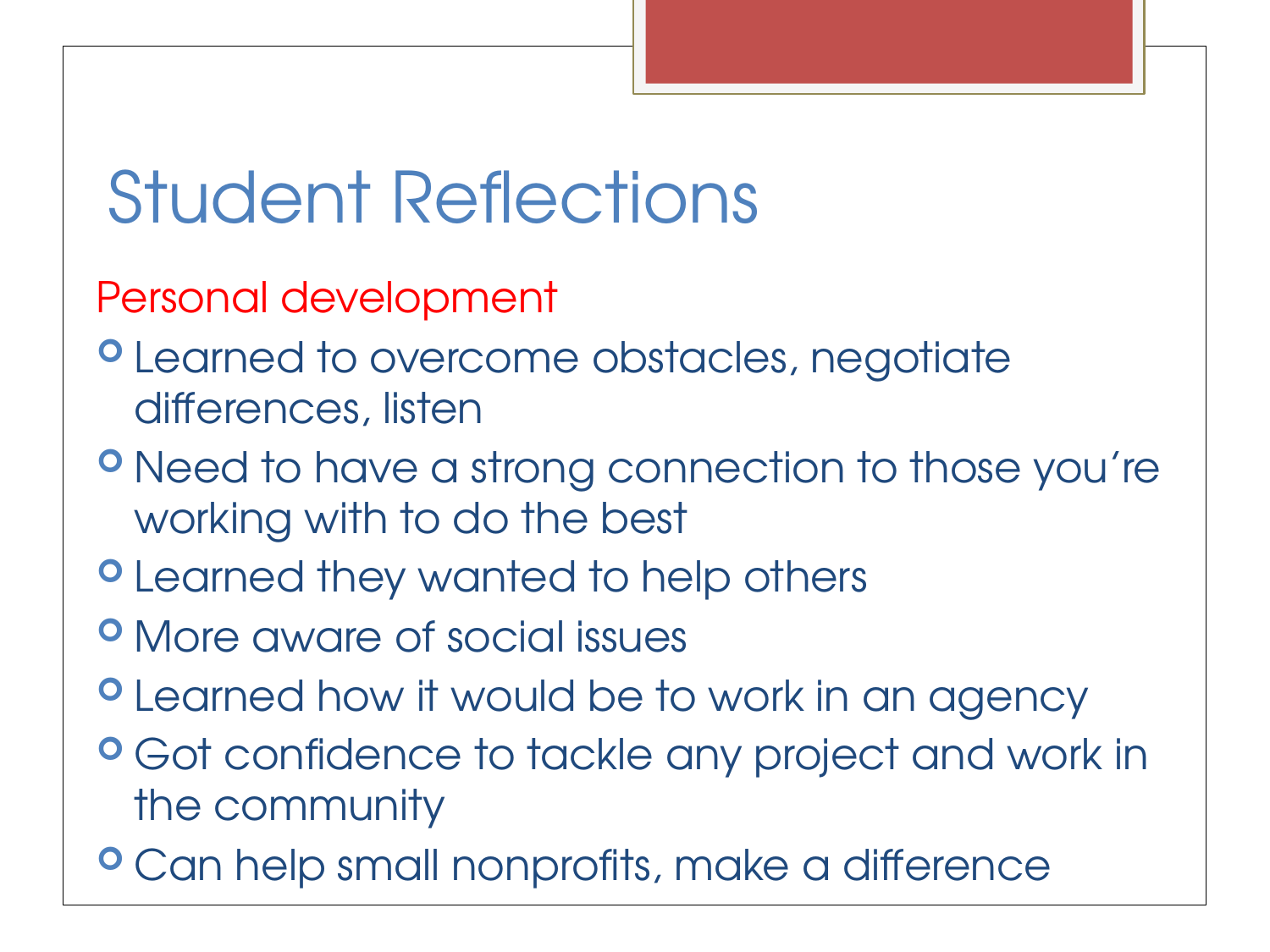

# Student Reflections
Personal development
Learned to overcome obstacles, negotiate differences, listen
Need to have a strong connection to those you’re working with to do the best
Learned they wanted to help others
More aware of social issues
Learned how it would be to work in an agency
Got confidence to tackle any project and work in the community
Can help small nonprofits, make a difference